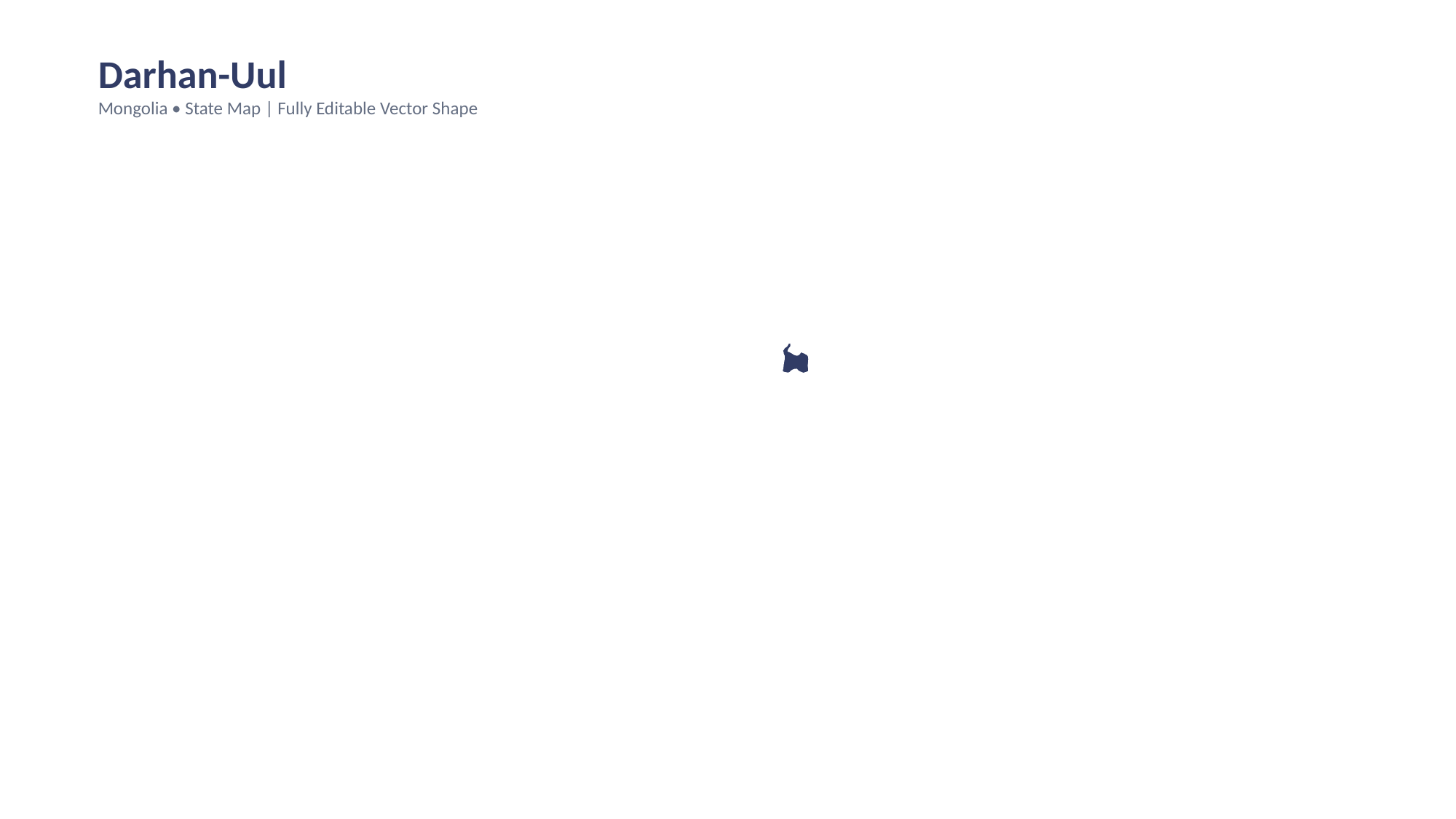

Darhan-Uul
Mongolia • State Map | Fully Editable Vector Shape